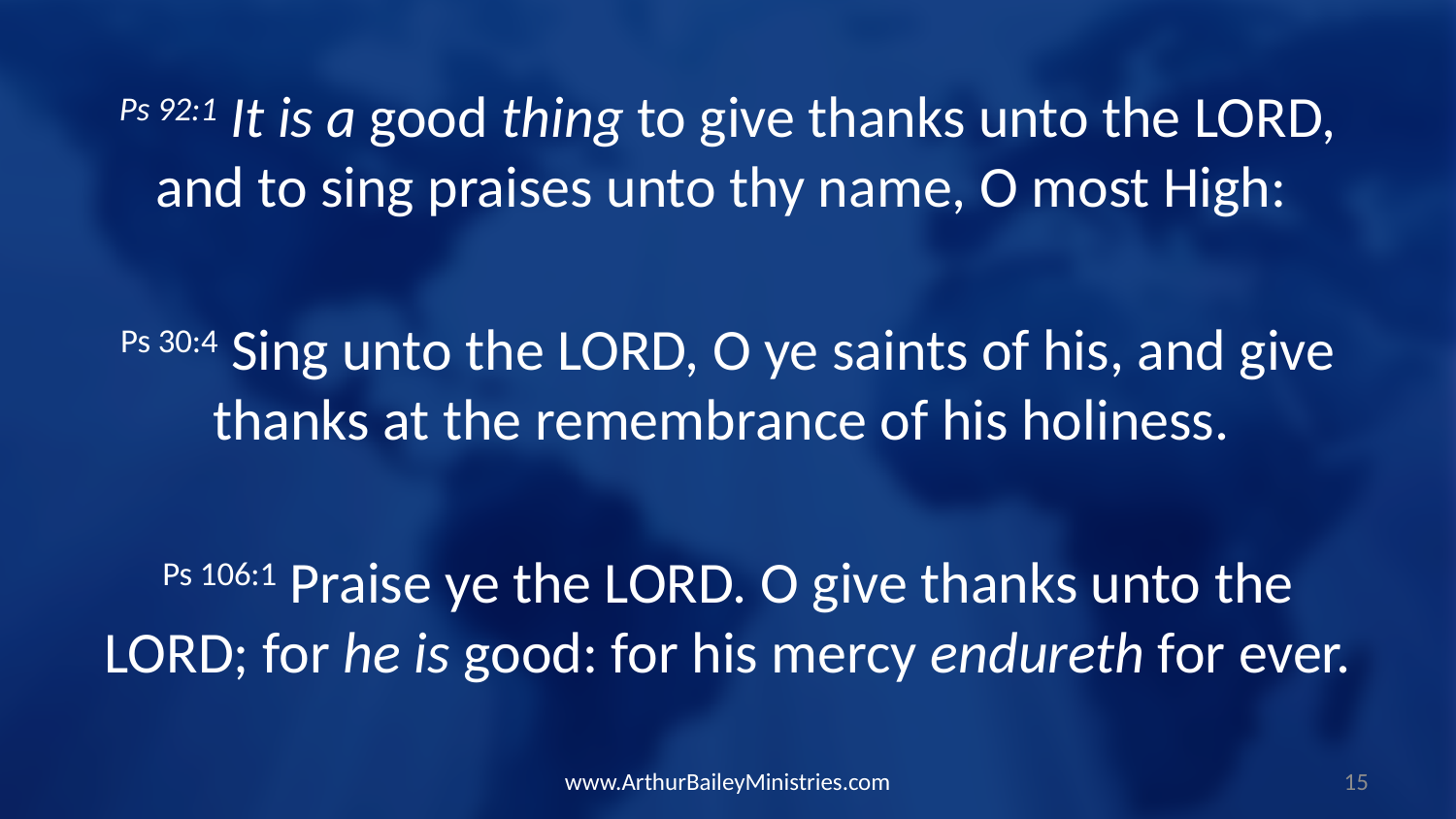

Ps 92:1 It is a good thing to give thanks unto the LORD, and to sing praises unto thy name, O most High:

Ps 30:4 Sing unto the LORD, O ye saints of his, and give thanks at the remembrance of his holiness.

Ps 106:1 Praise ye the LORD. O give thanks unto the LORD; for he is good: for his mercy endureth for ever.
www.ArthurBaileyMinistries.com
15